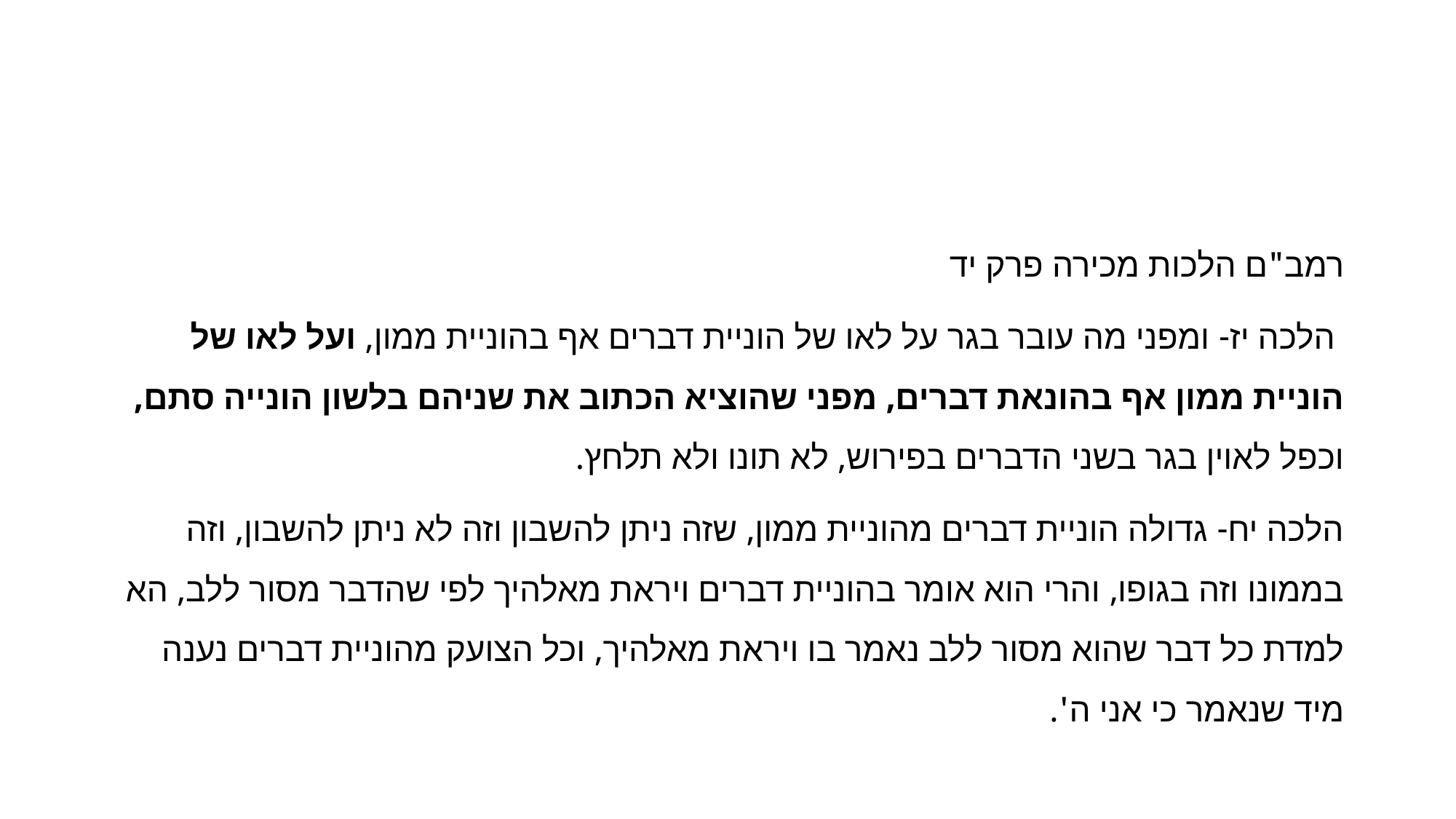

#
רמב"ם הלכות מכירה פרק יד
 הלכה יז- ומפני מה עובר בגר על לאו של הוניית דברים אף בהוניית ממון, ועל לאו של הוניית ממון אף בהונאת דברים, מפני שהוציא הכתוב את שניהם בלשון הונייה סתם, וכפל לאוין בגר בשני הדברים בפירוש, לא תונו ולא תלחץ.
הלכה יח- גדולה הוניית דברים מהוניית ממון, שזה ניתן להשבון וזה לא ניתן להשבון, וזה בממונו וזה בגופו, והרי הוא אומר בהוניית דברים ויראת מאלהיך לפי שהדבר מסור ללב, הא למדת כל דבר שהוא מסור ללב נאמר בו ויראת מאלהיך, וכל הצועק מהוניית דברים נענה מיד שנאמר כי אני ה'.